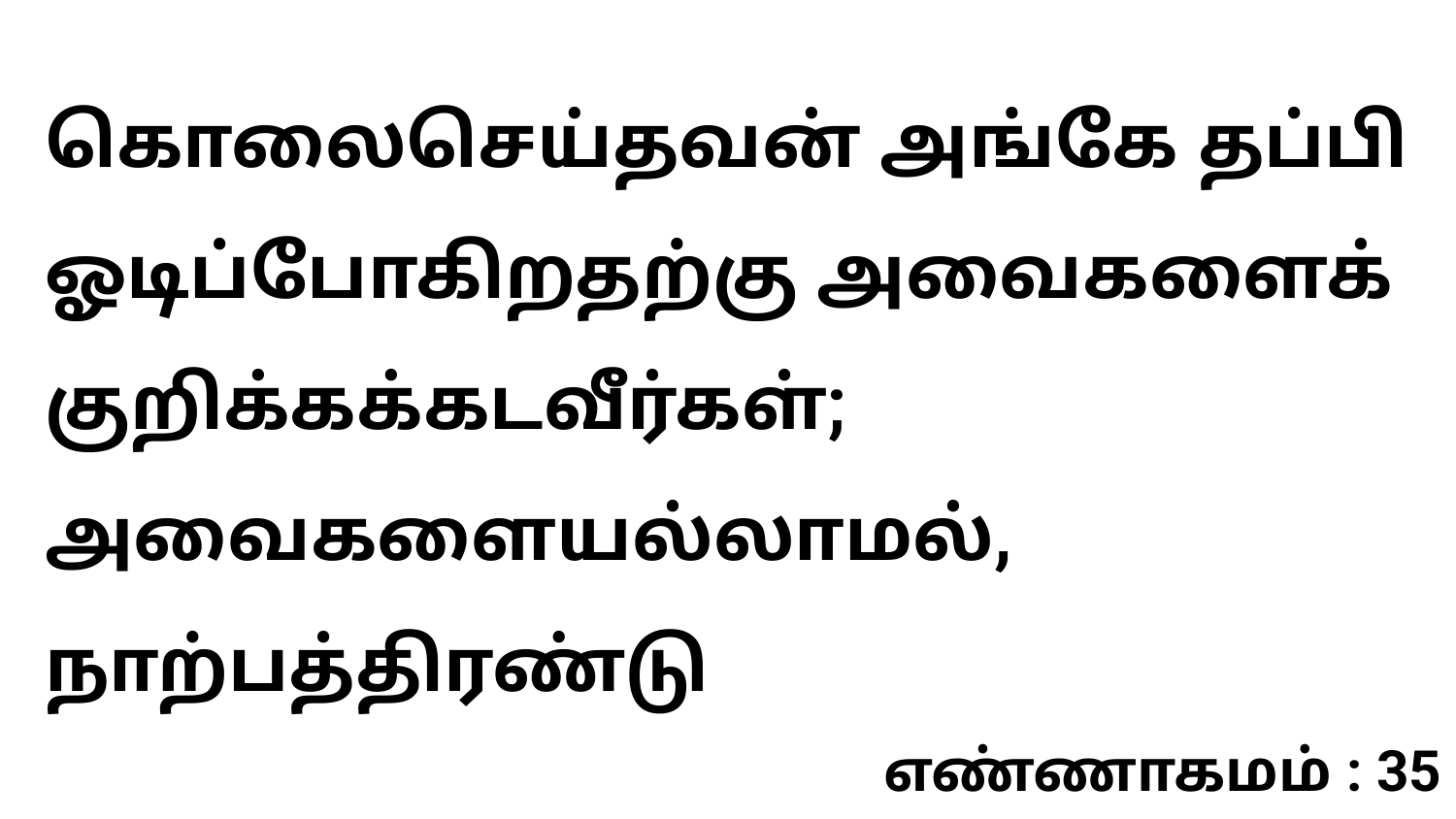

கொலைசெய்தவன் அங்கே தப்பி ஓடிப்போகிறதற்கு அவைகளைக் குறிக்கக்கடவீர்கள்; அவைகளையல்லாமல், நாற்பத்திரண்டு
எண்ணாகமம் : 35